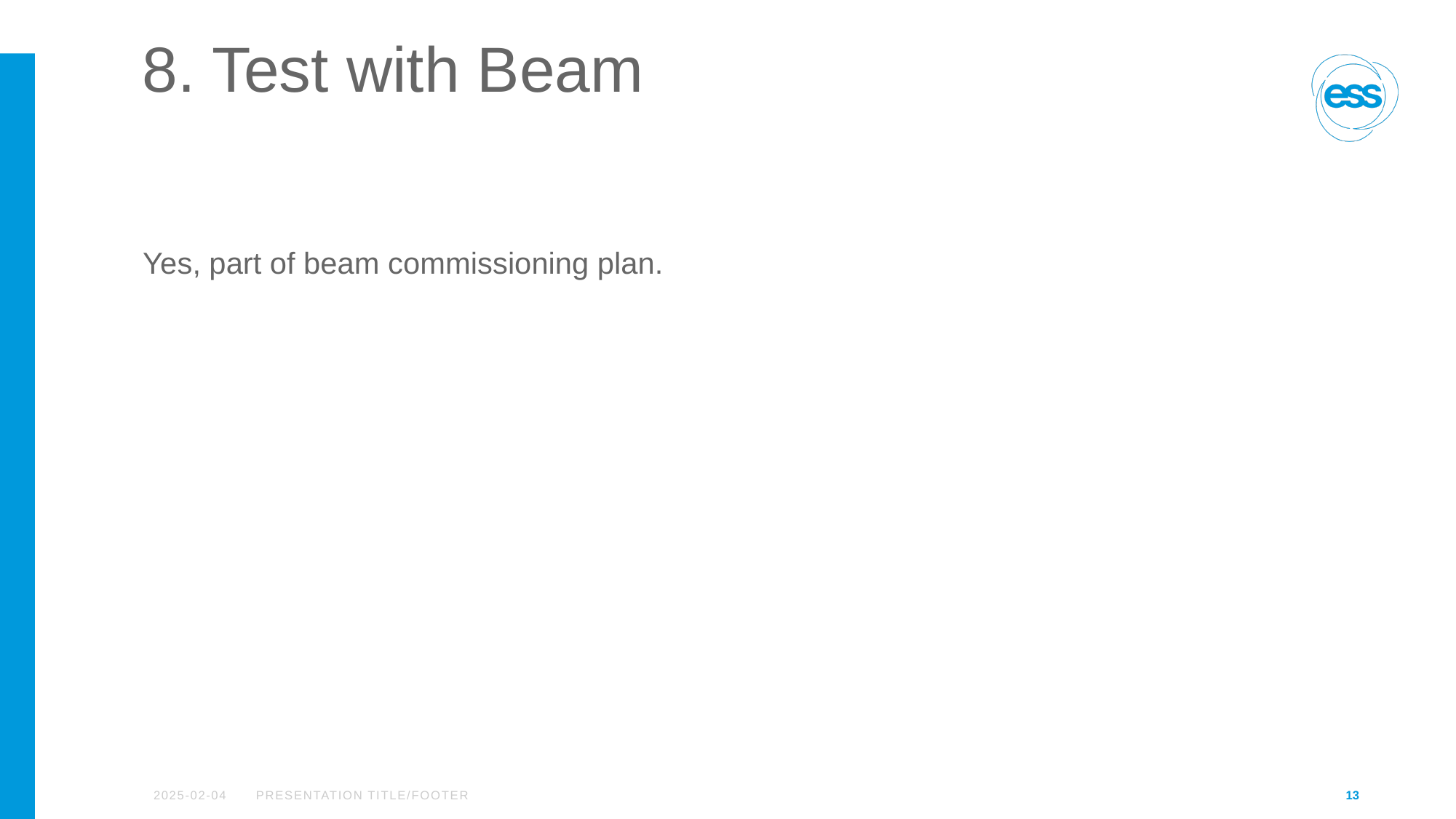

# 8. Test with Beam

Yes, part of beam commissioning plan.

2025-02-04
PRESENTATION TITLE/FOOTER
13